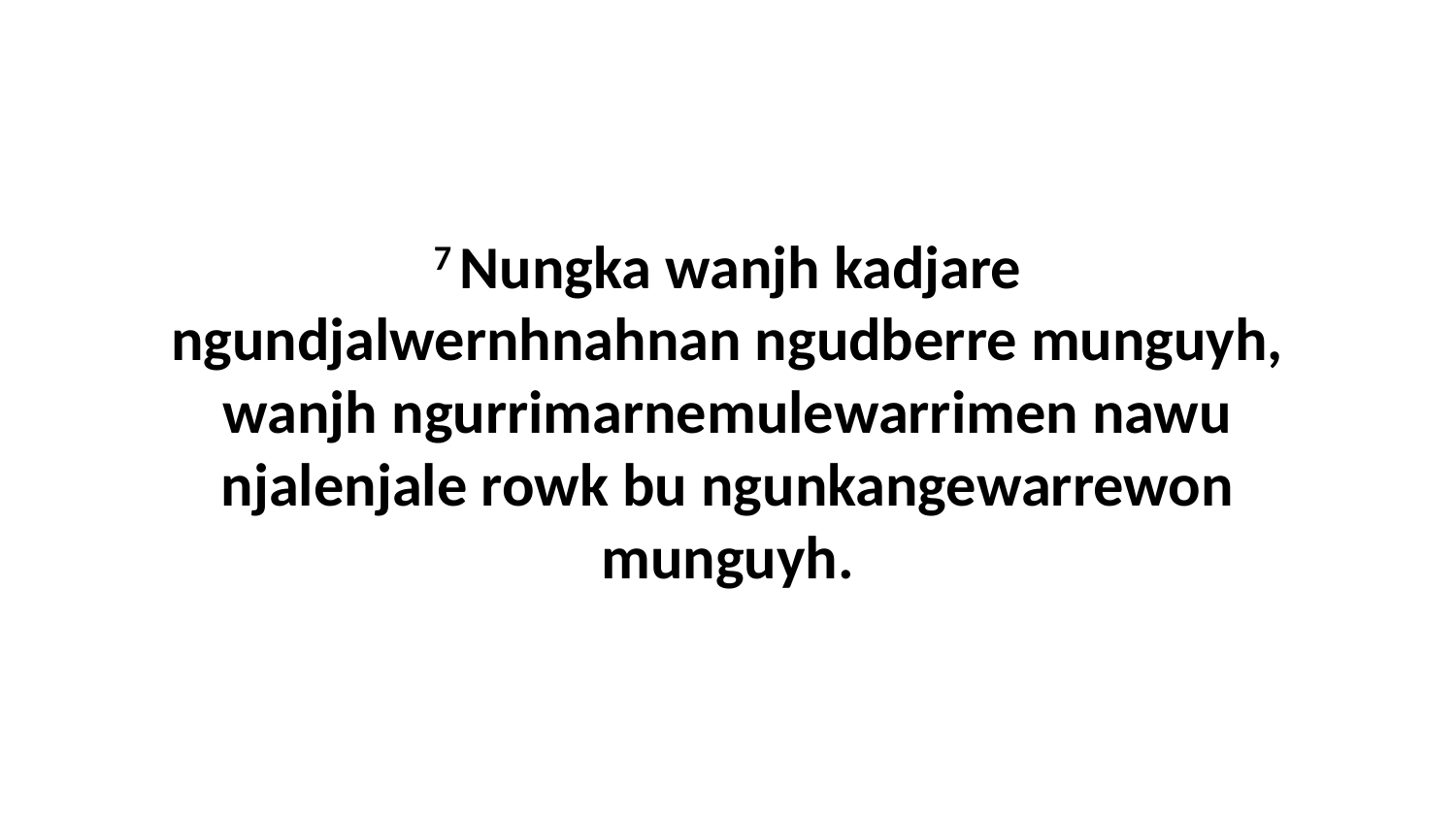

7 Nungka wanjh kadjare ngundjalwernhnahnan ngudberre munguyh, wanjh ngurrimarnemulewarrimen nawu njalenjale rowk bu ngunkangewarrewon munguyh.